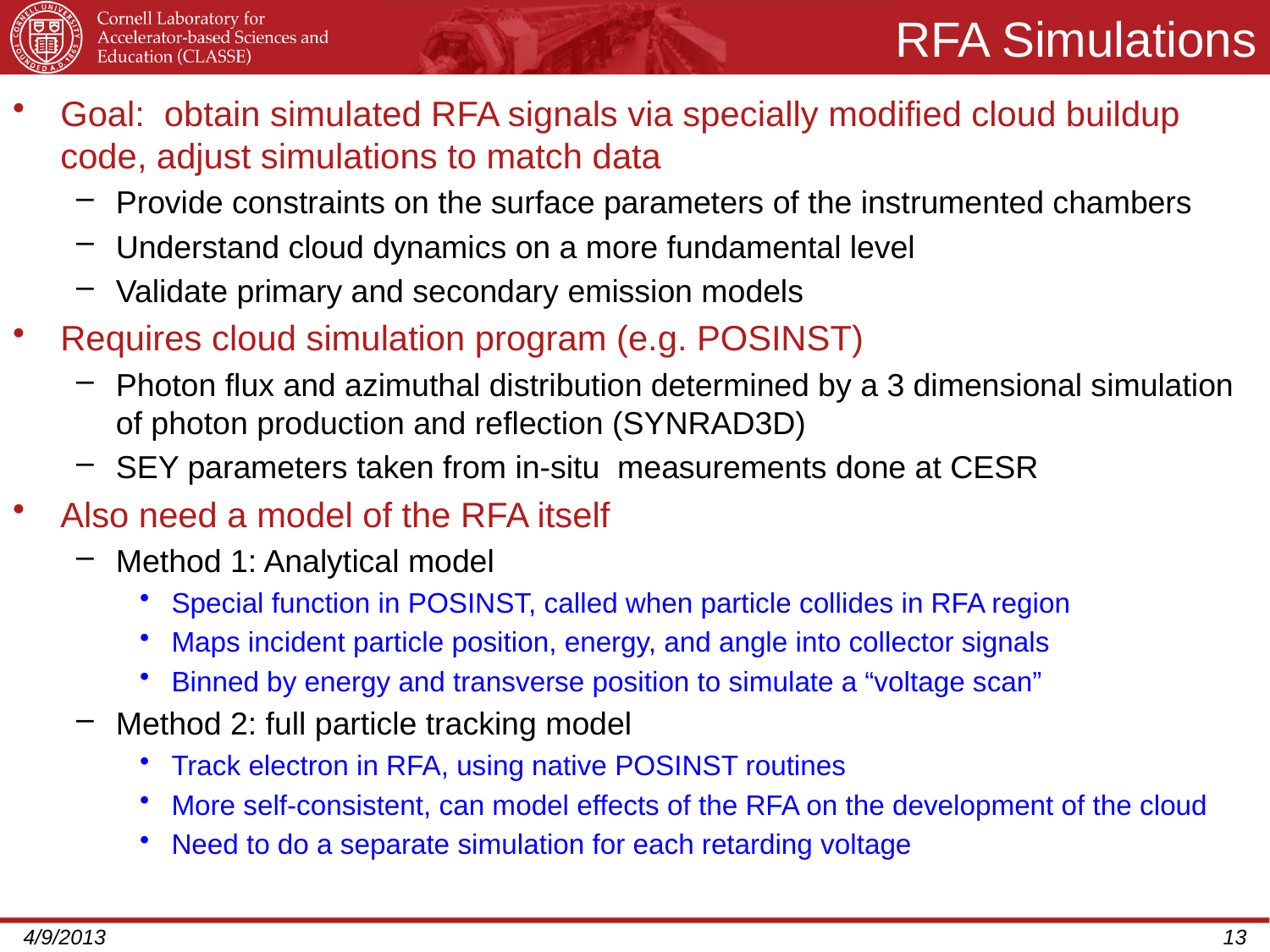

# RFA Simulations
Goal:  obtain simulated RFA signals via specially modified cloud buildup code, adjust simulations to match data
Provide constraints on the surface parameters of the instrumented chambers
Understand cloud dynamics on a more fundamental level
Validate primary and secondary emission models
Requires cloud simulation program (e.g. POSINST)
Photon flux and azimuthal distribution determined by a 3 dimensional simulation of photon production and reflection (SYNRAD3D)
SEY parameters taken from in-situ  measurements done at CESR
Also need a model of the RFA itself
Method 1: Analytical model
Special function in POSINST, called when particle collides in RFA region
Maps incident particle position, energy, and angle into collector signals
Binned by energy and transverse position to simulate a “voltage scan”
Method 2: full particle tracking model
Track electron in RFA, using native POSINST routines
More self-consistent, can model effects of the RFA on the development of the cloud
Need to do a separate simulation for each retarding voltage

4/9/2013
13